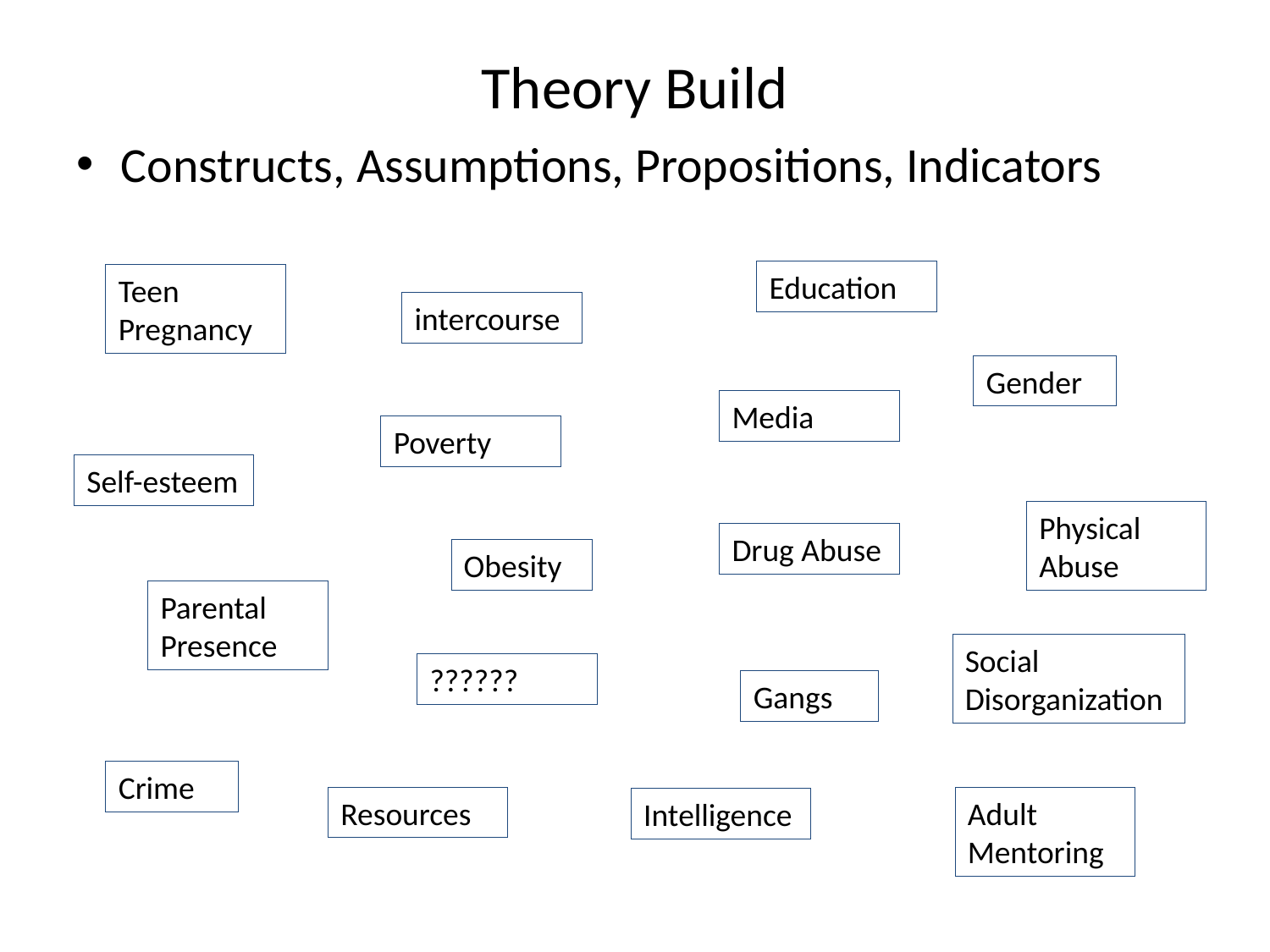

# Theory Build
Constructs, Assumptions, Propositions, Indicators
Education
Teen Pregnancy
intercourse
Gender
Media
Poverty
Self-esteem
Physical
Abuse
Drug Abuse
Obesity
Parental Presence
Social Disorganization
??????
Gangs
Crime
Resources
Adult Mentoring
Intelligence